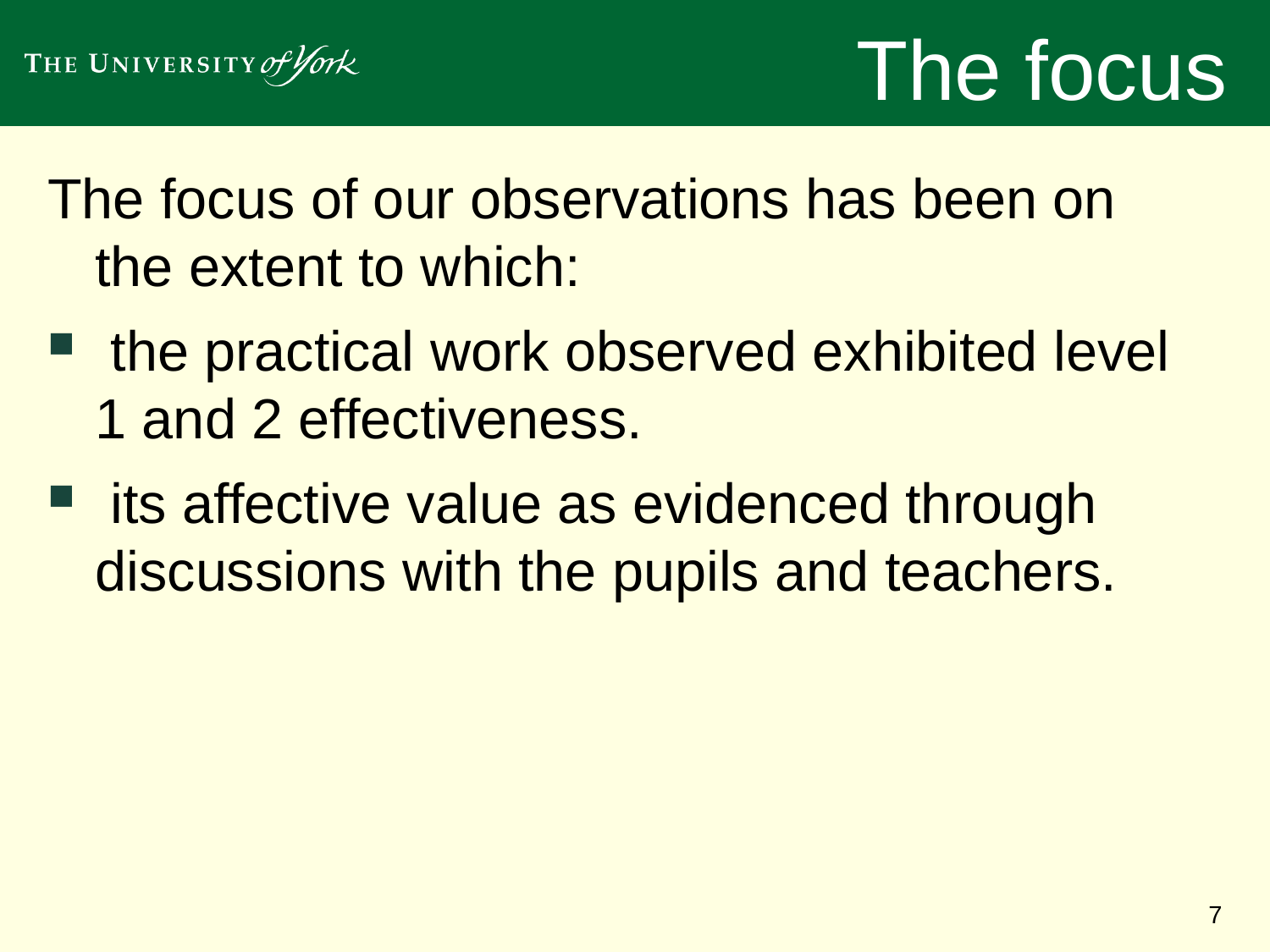

# The focus
The focus of our observations has been on the extent to which:
 the practical work observed exhibited level 1 and 2 effectiveness.
 its affective value as evidenced through discussions with the pupils and teachers.

7